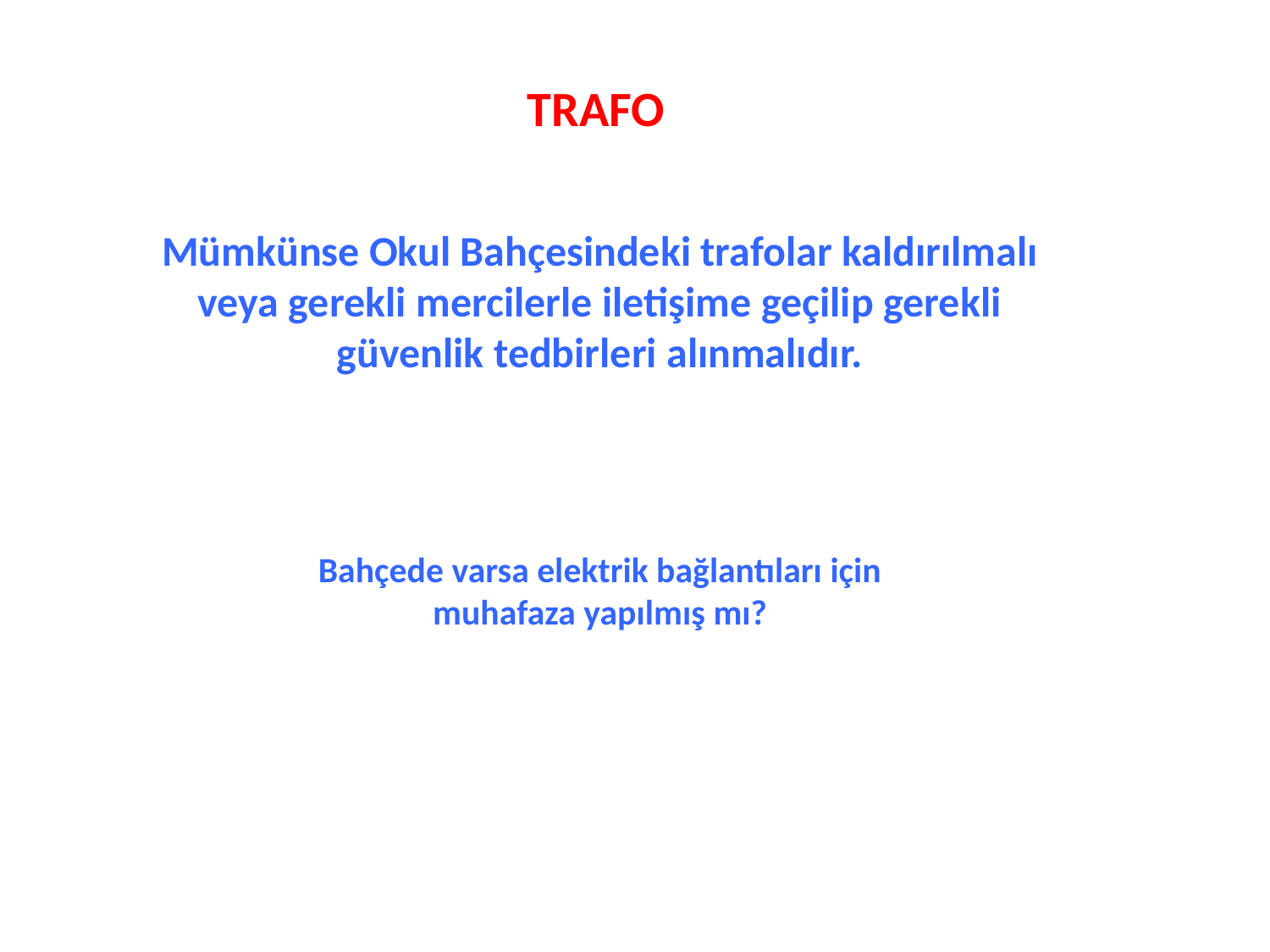

TRAFO
Mümkünse Okul Bahçesindeki trafolar kaldırılmalı veya gerekli mercilerle iletişime geçilip gerekli güvenlik tedbirleri alınmalıdır.

Bahçede varsa elektrik bağlantıları için muhafaza yapılmış mı?